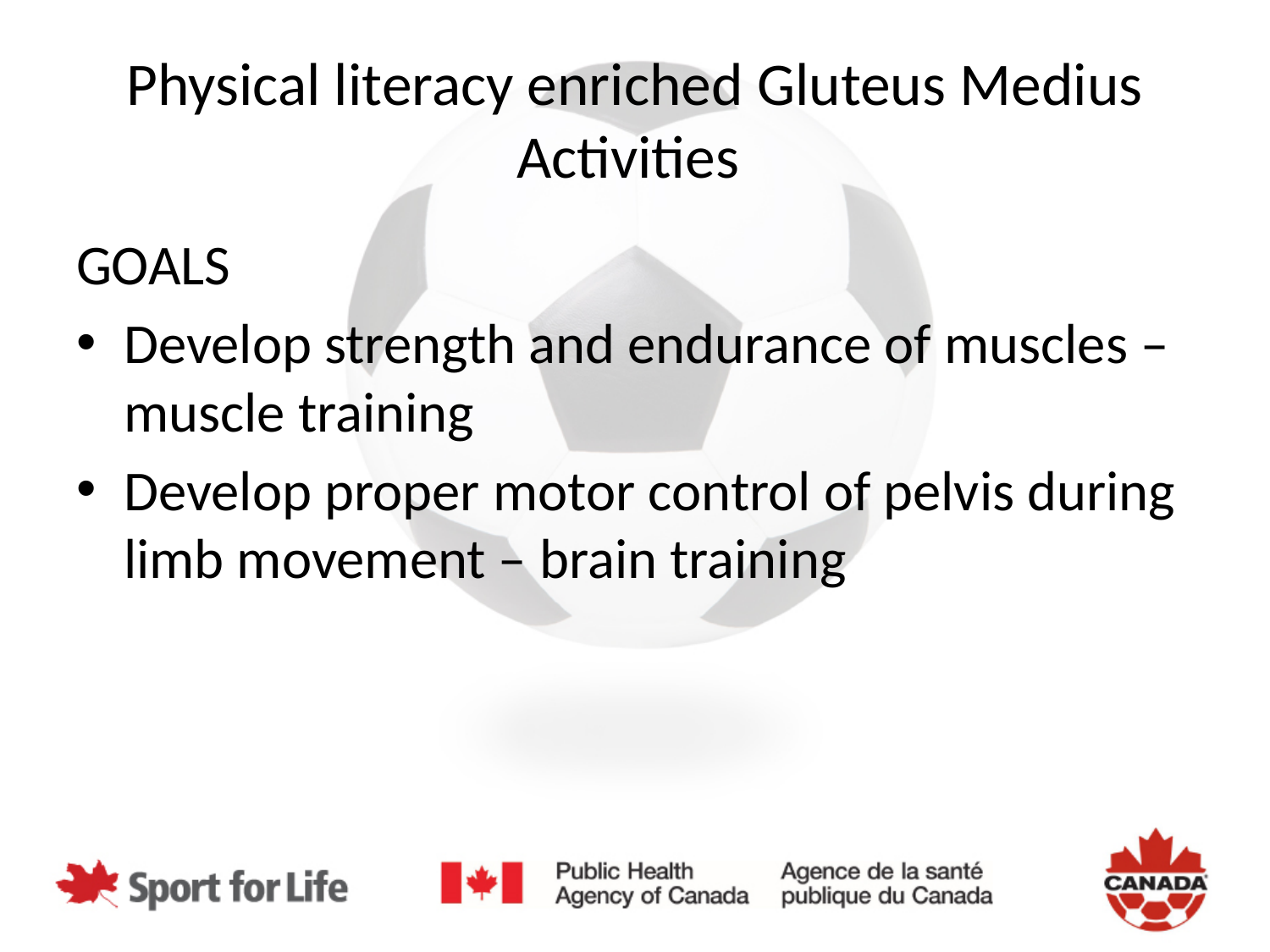

# Physical literacy enriched Gluteus Medius Activities
GOALS
Develop strength and endurance of muscles – muscle training
Develop proper motor control of pelvis during limb movement – brain training